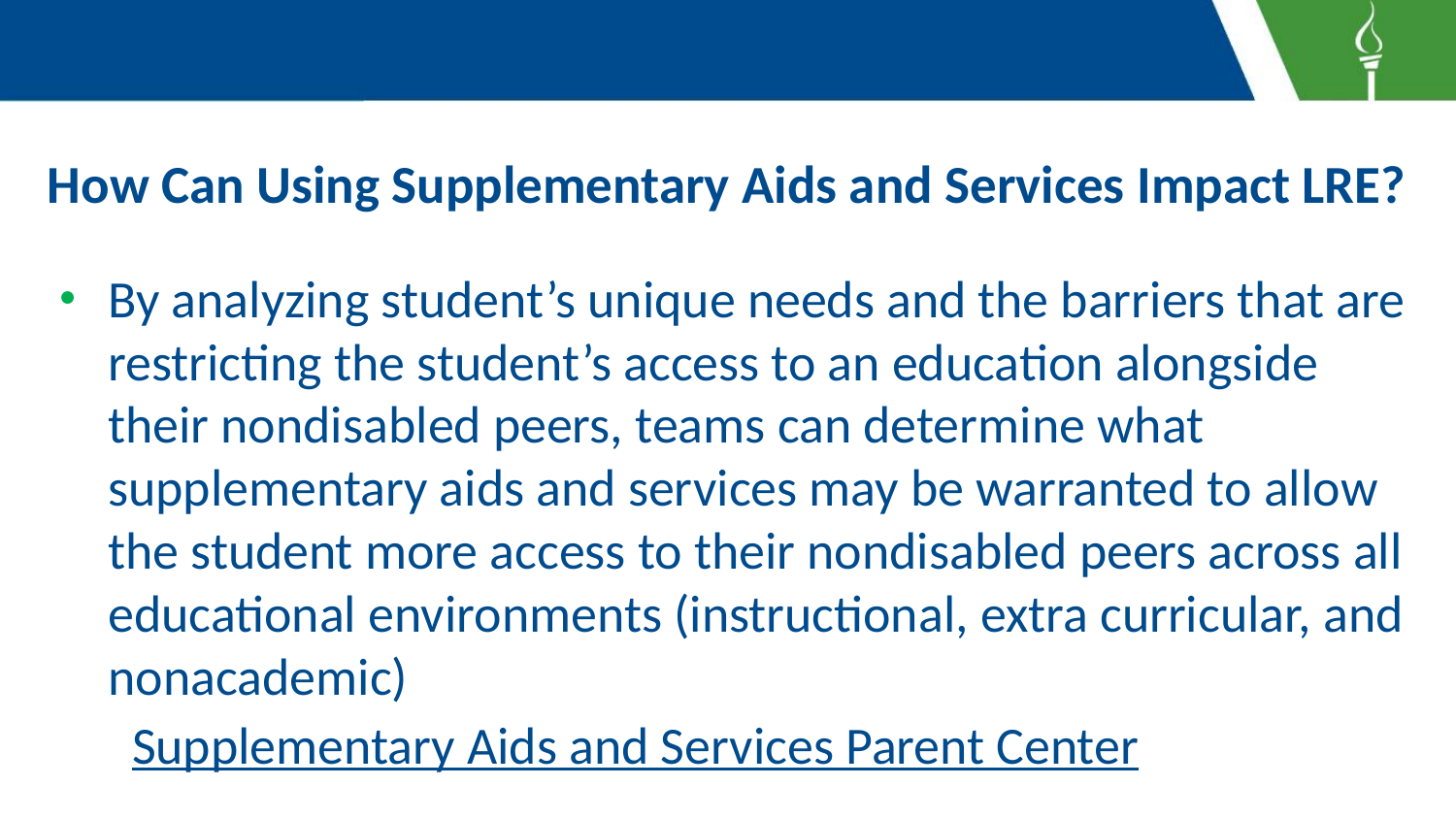

# How Can Using Supplementary Aids and Services Impact LRE?
By analyzing student’s unique needs and the barriers that are restricting the student’s access to an education alongside their nondisabled peers, teams can determine what supplementary aids and services may be warranted to allow the student more access to their nondisabled peers across all educational environments (instructional, extra curricular, and nonacademic)
  Supplementary Aids and Services Parent Center